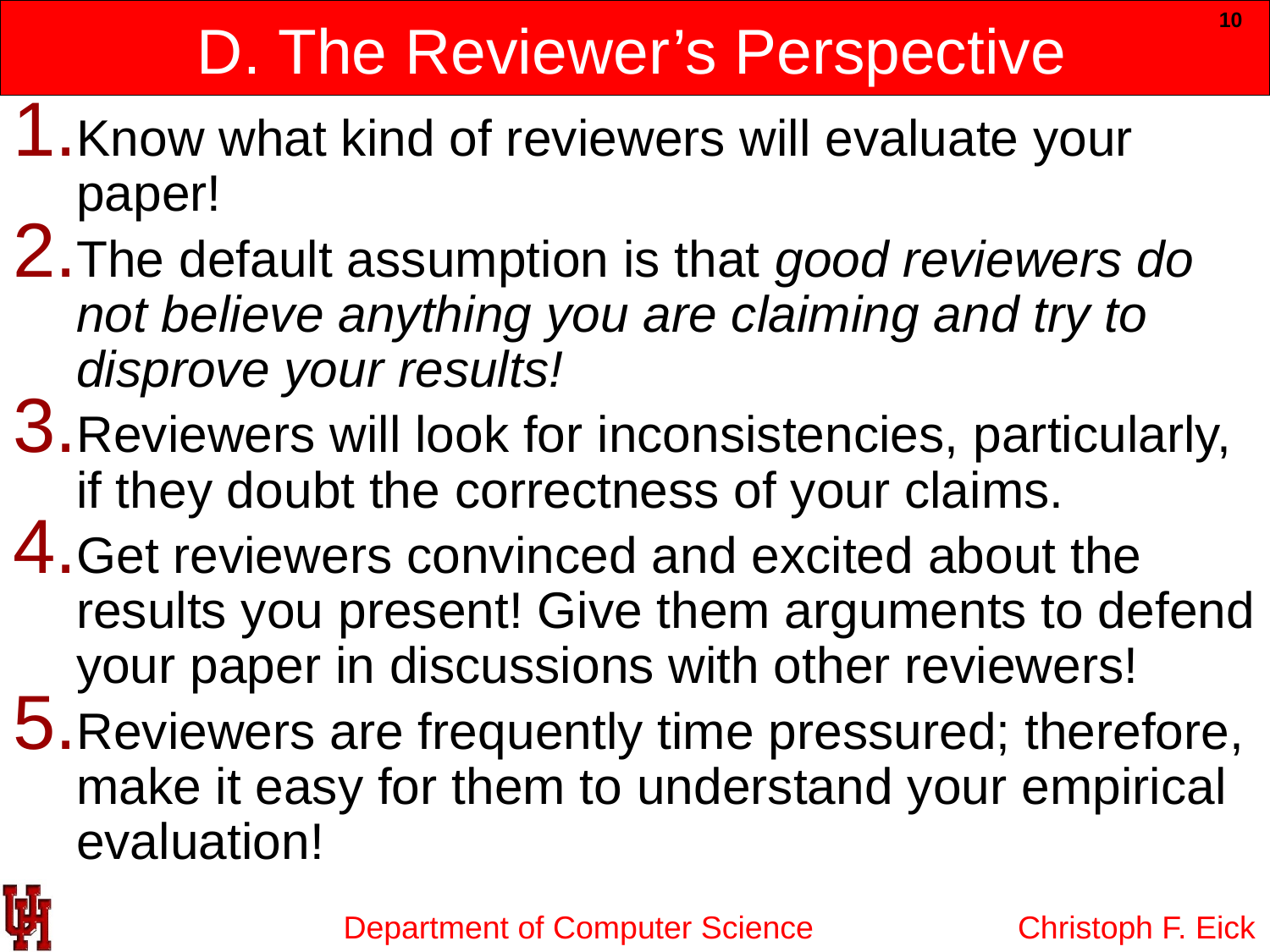

# D. The Reviewer’s Perspective
10
Know what kind of reviewers will evaluate your paper!
The default assumption is that good reviewers do not believe anything you are claiming and try to disprove your results!
Reviewers will look for inconsistencies, particularly, if they doubt the correctness of your claims.
Get reviewers convinced and excited about the results you present! Give them arguments to defend your paper in discussions with other reviewers!
Reviewers are frequently time pressured; therefore, make it easy for them to understand your empirical evaluation!